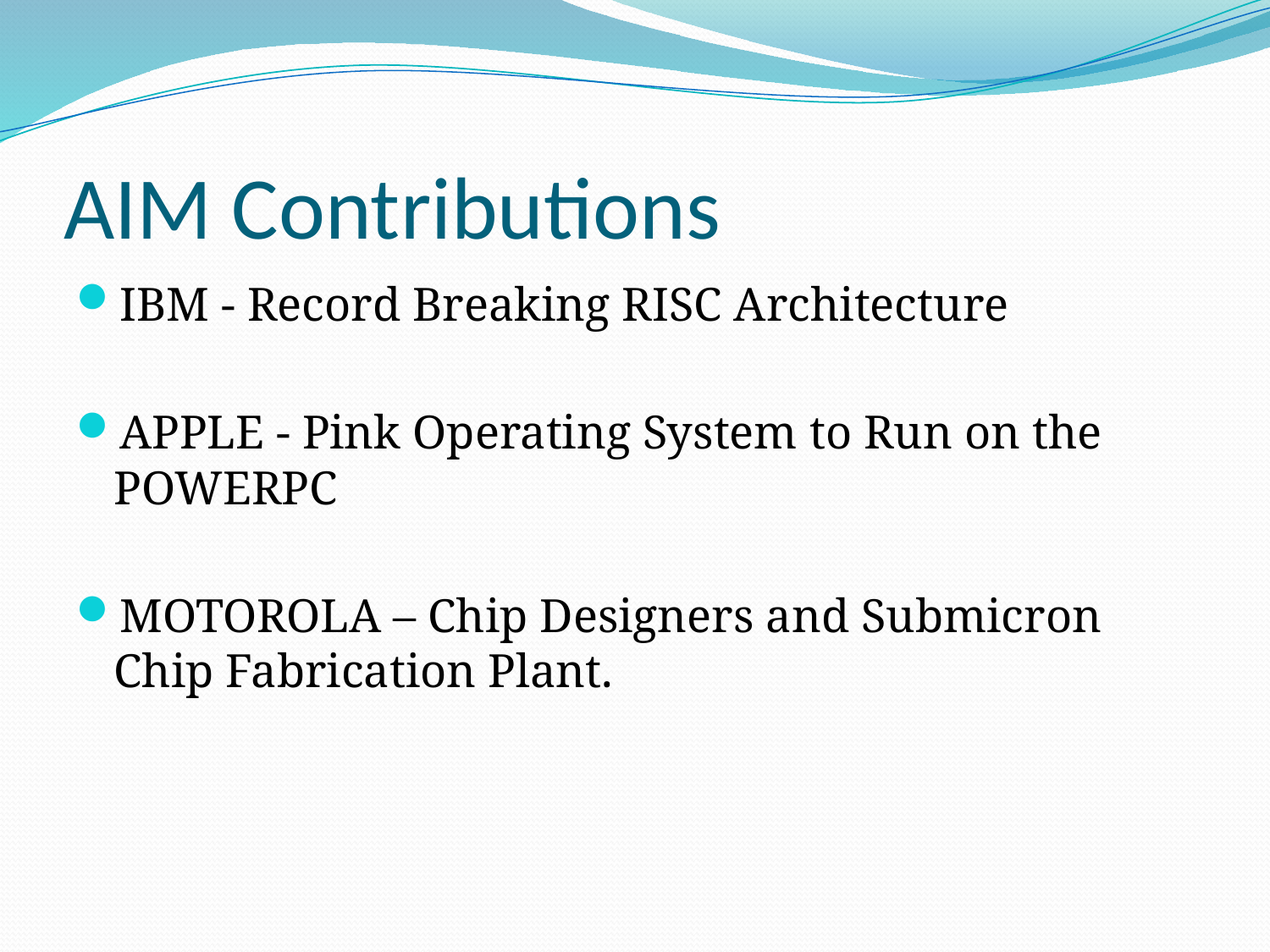

# AIM Contributions
IBM - Record Breaking RISC Architecture

APPLE - Pink Operating System to Run on the POWERPC

MOTOROLA – Chip Designers and Submicron Chip Fabrication Plant.